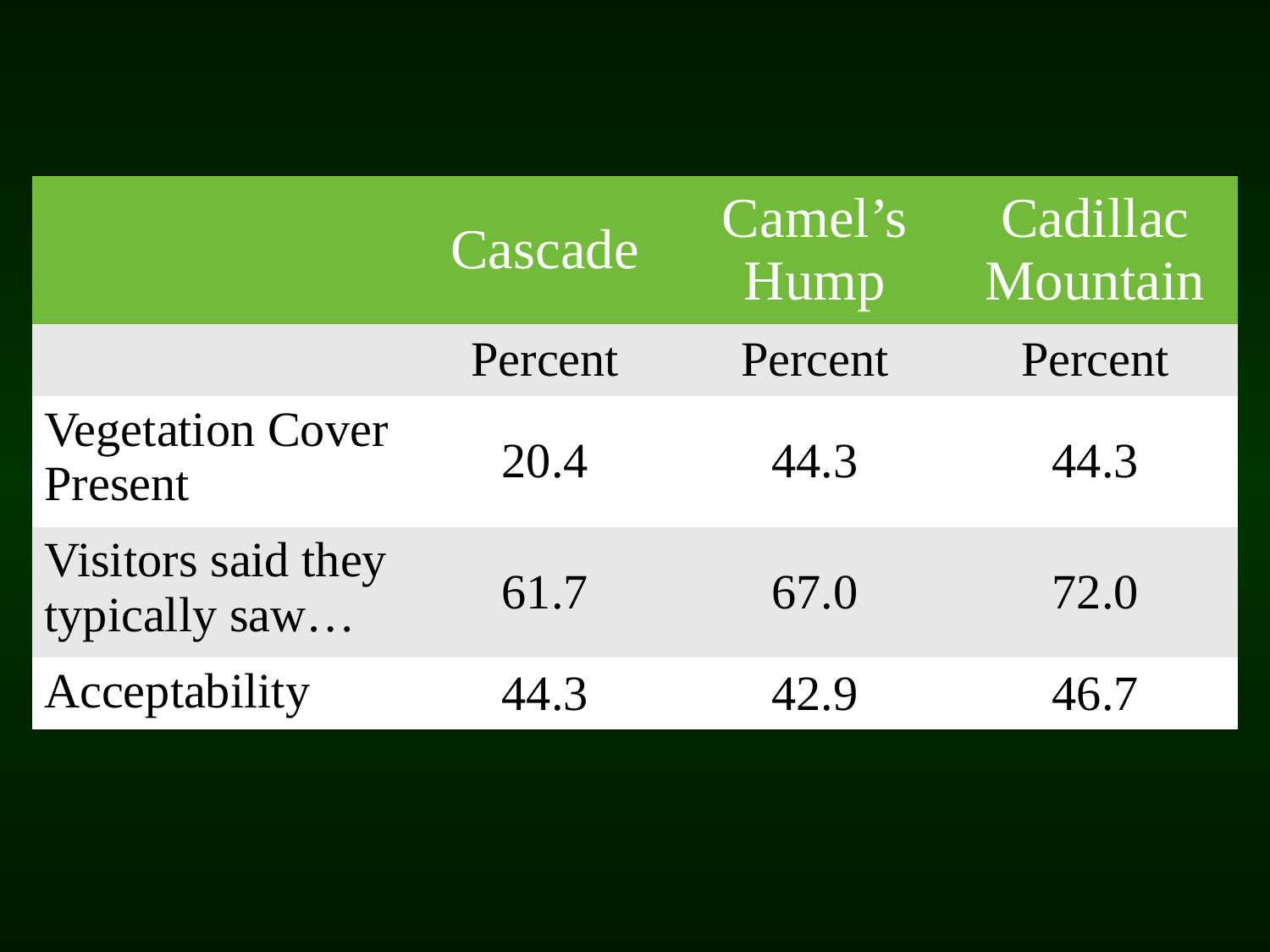

|  | Cascade | Camel’s Hump | Cadillac Mountain |
| --- | --- | --- | --- |
|  | Percent | Percent | Percent |
| Vegetation Cover Present | 20.4 | 44.3 | 44.3 |
| Visitors said they typically saw… | 61.7 | 67.0 | 72.0 |
| Acceptability | 44.3 | 42.9 | 46.7 |